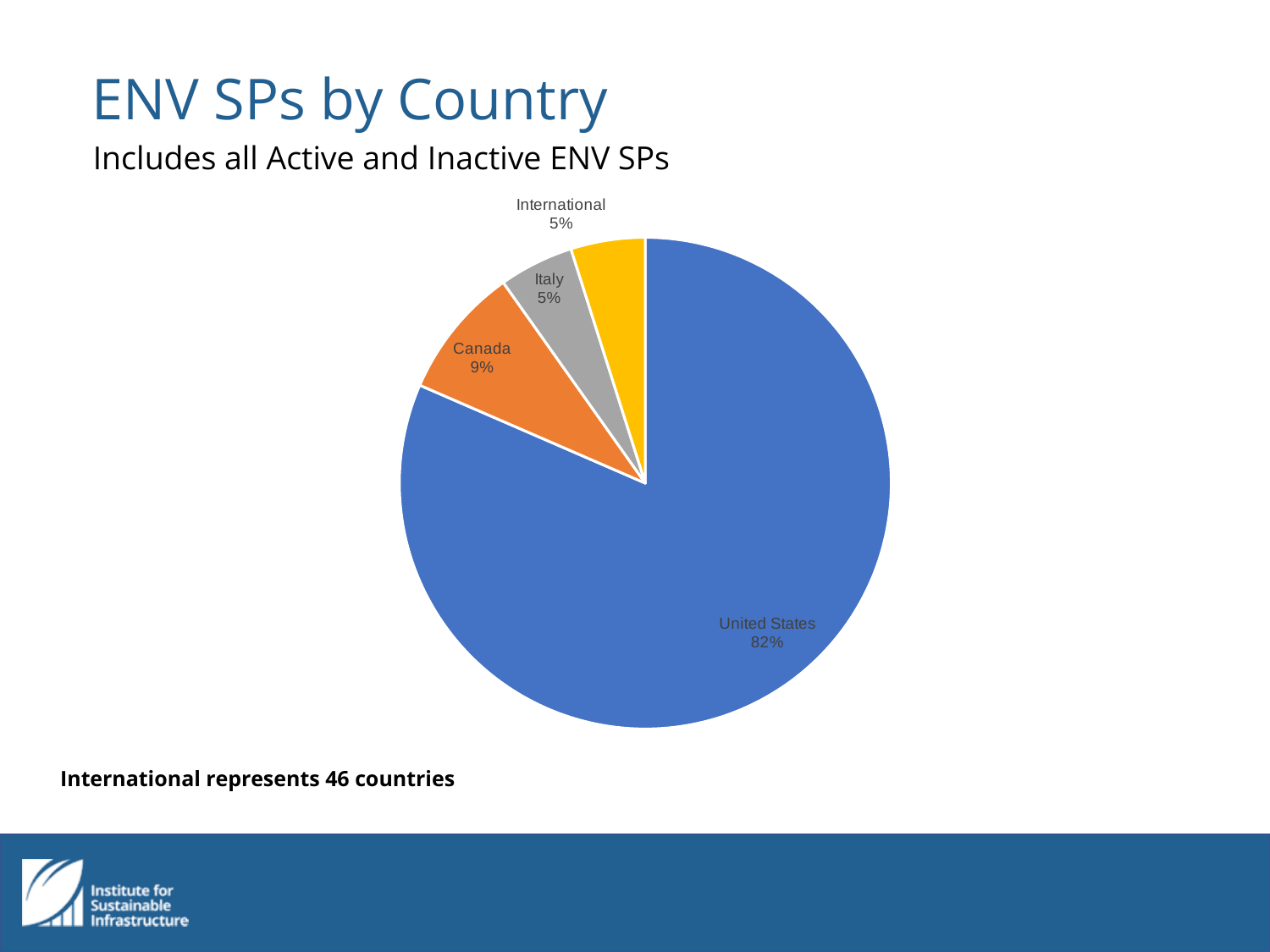

# ENV SPs by Country
Includes all Active and Inactive ENV SPs

### Chart

| Category |  |
|---|---|
| United States | 6081.0 |
| Canada | 647.0 |
| Italy | 366.0 |
| International | 365.0 |
International represents 46 countries